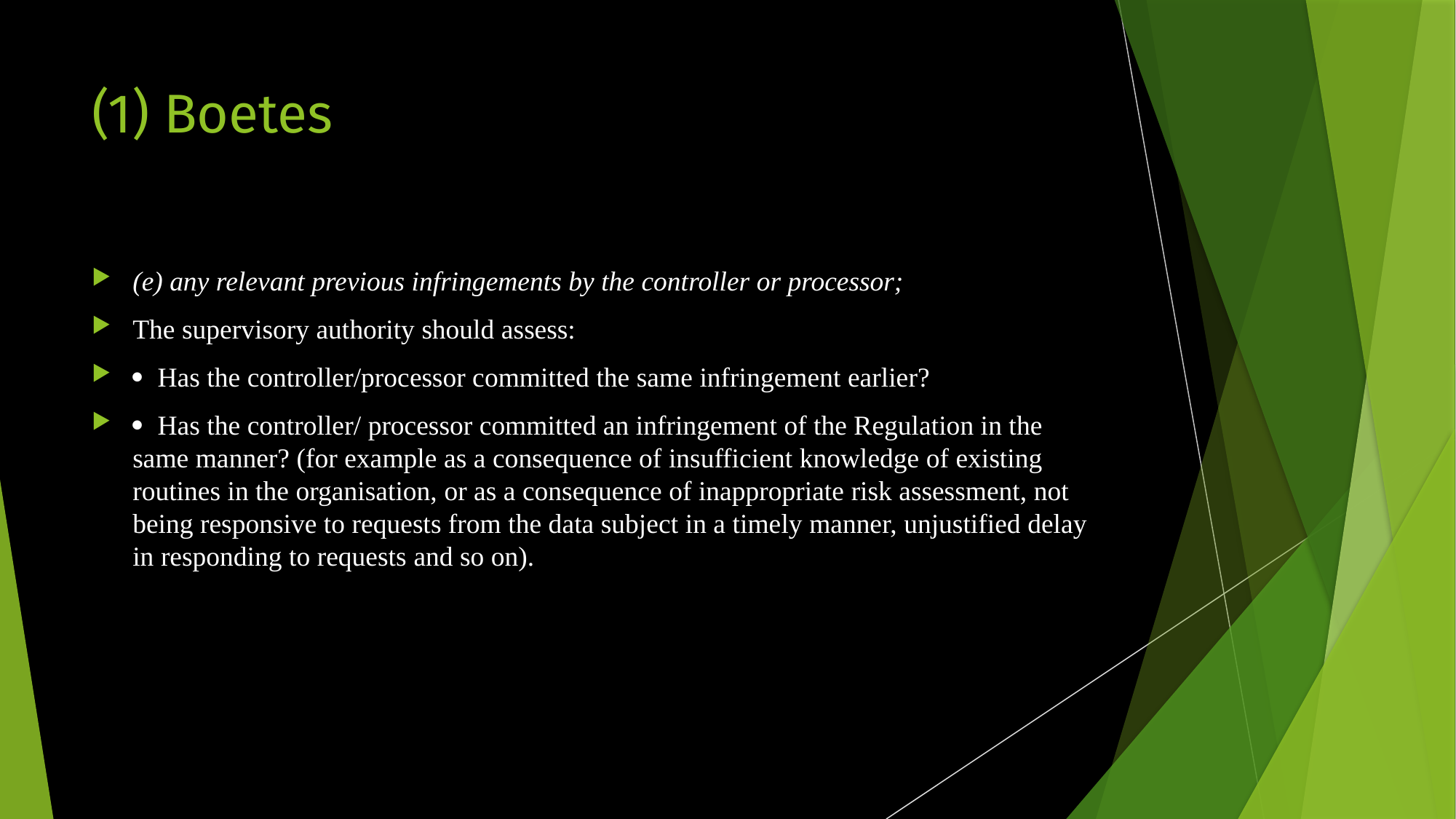

# (1) Boetes
(e) any relevant previous infringements by the controller or processor;
The supervisory authority should assess:
• Has the controller/processor committed the same infringement earlier?
• Has the controller/ processor committed an infringement of the Regulation in the same manner? (for example as a consequence of insufficient knowledge of existing routines in the organisation, or as a consequence of inappropriate risk assessment, not being responsive to requests from the data subject in a timely manner, unjustified delay in responding to requests and so on).